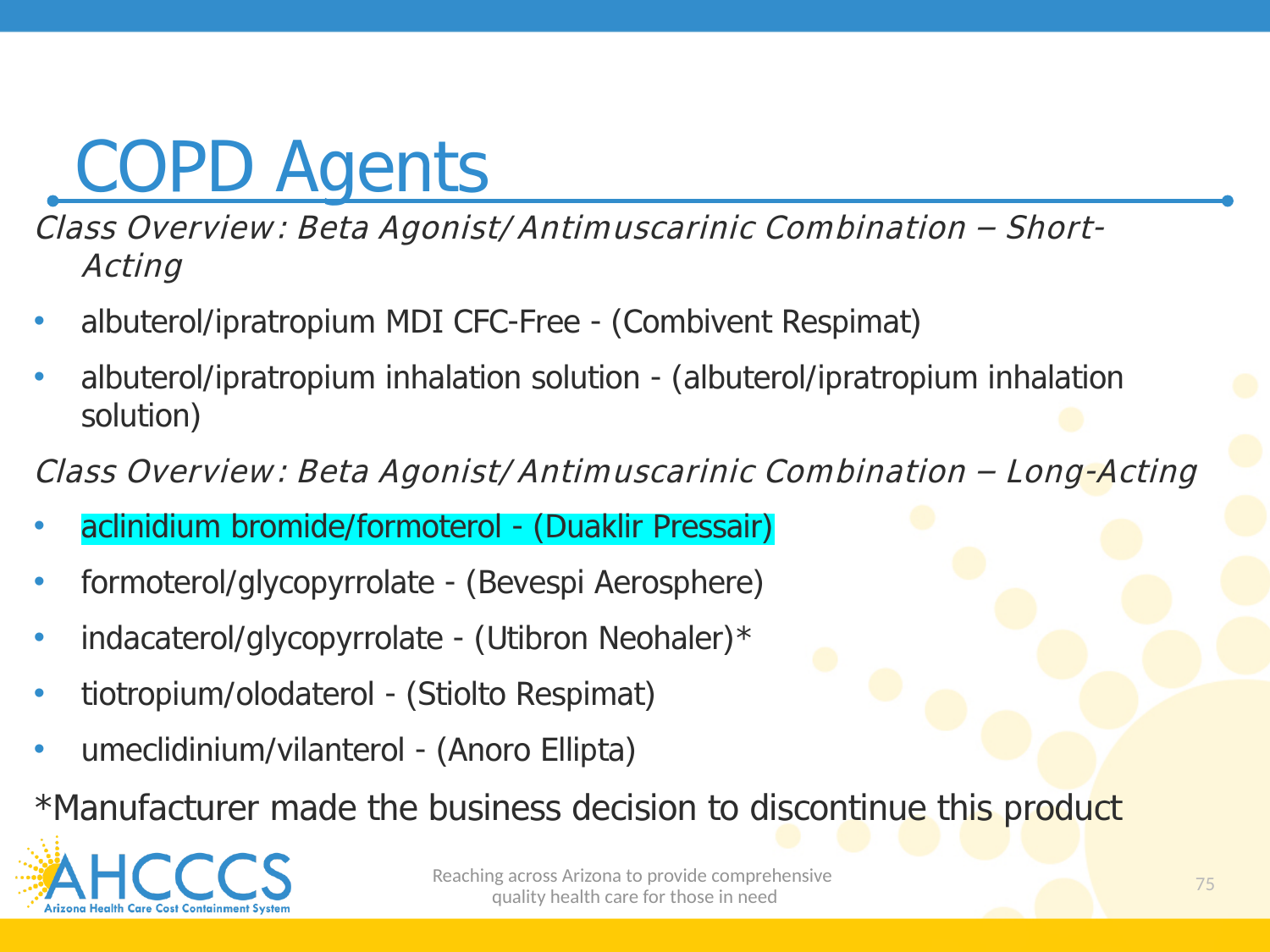

# COPD Agents
Class Overview: Beta Agonist/Antimuscarinic Combination – Short-Acting
albuterol/ipratropium MDI CFC-Free - (Combivent Respimat)
albuterol/ipratropium inhalation solution - (albuterol/ipratropium inhalation solution)
Class Overview: Beta Agonist/Antimuscarinic Combination – Long-Acting
aclinidium bromide/formoterol - (Duaklir Pressair)
formoterol/glycopyrrolate - (Bevespi Aerosphere)
indacaterol/glycopyrrolate - (Utibron Neohaler)*
tiotropium/olodaterol - (Stiolto Respimat)
umeclidinium/vilanterol - (Anoro Ellipta)
*Manufacturer made the business decision to discontinue this product

Reaching across Arizona to provide comprehensive
quality health care for those in need
75